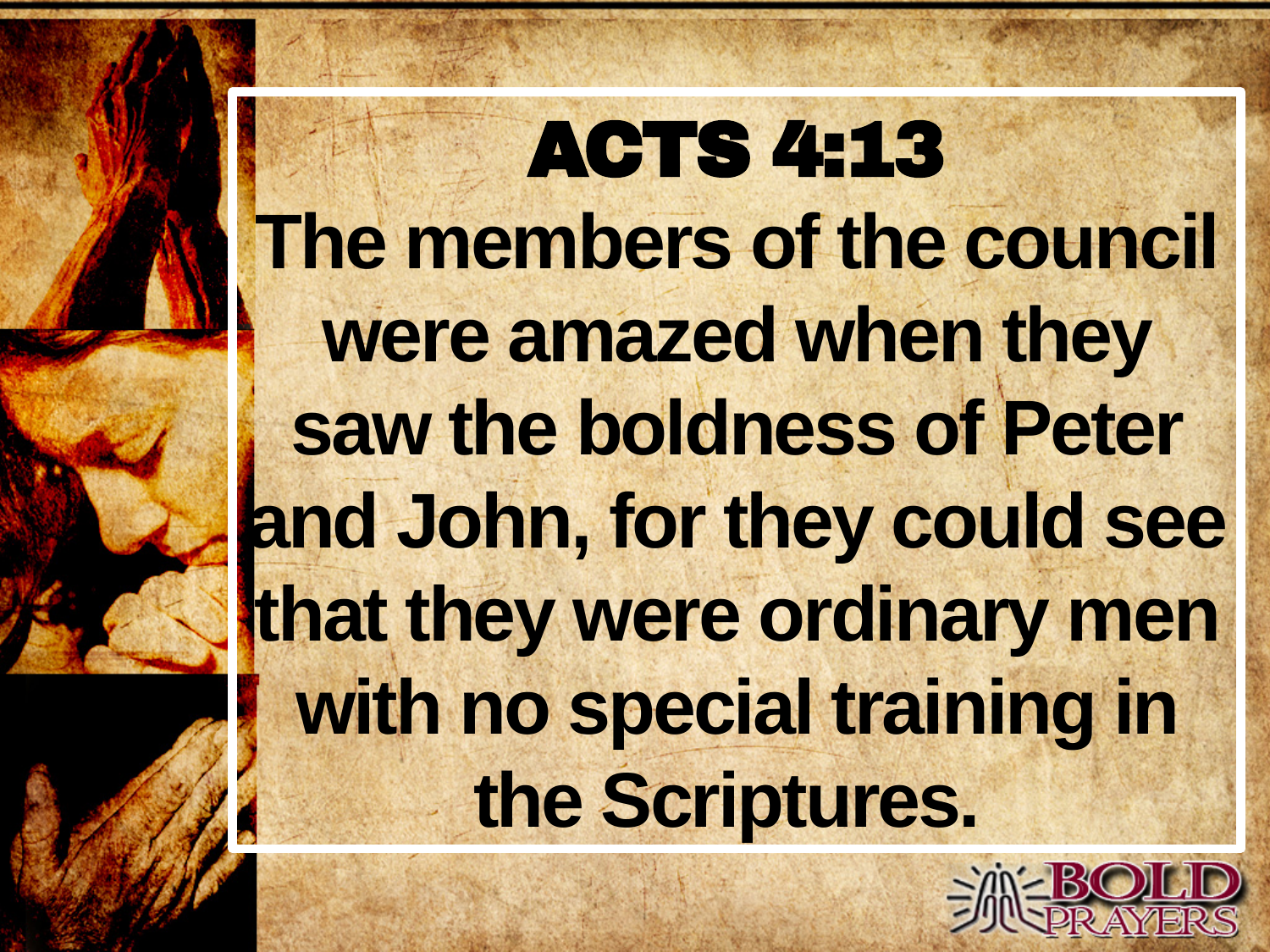

ACTS 4:13
The members of the council were amazed when they saw the boldness of Peter and John, for they could see that they were ordinary men with no special training in the Scriptures.